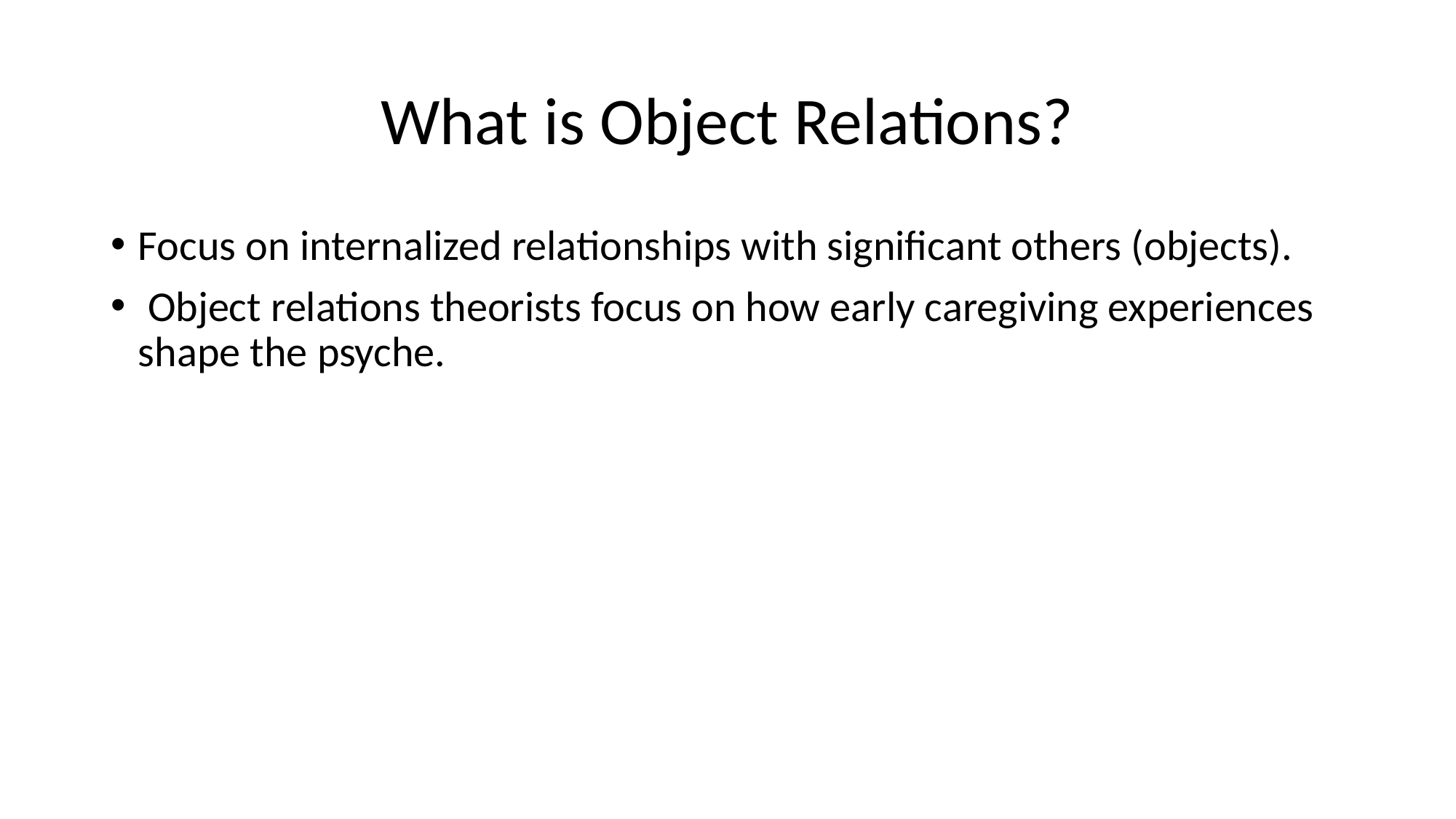

# What is Object Relations?
Focus on internalized relationships with significant others (objects).
 Object relations theorists focus on how early caregiving experiences shape the psyche.